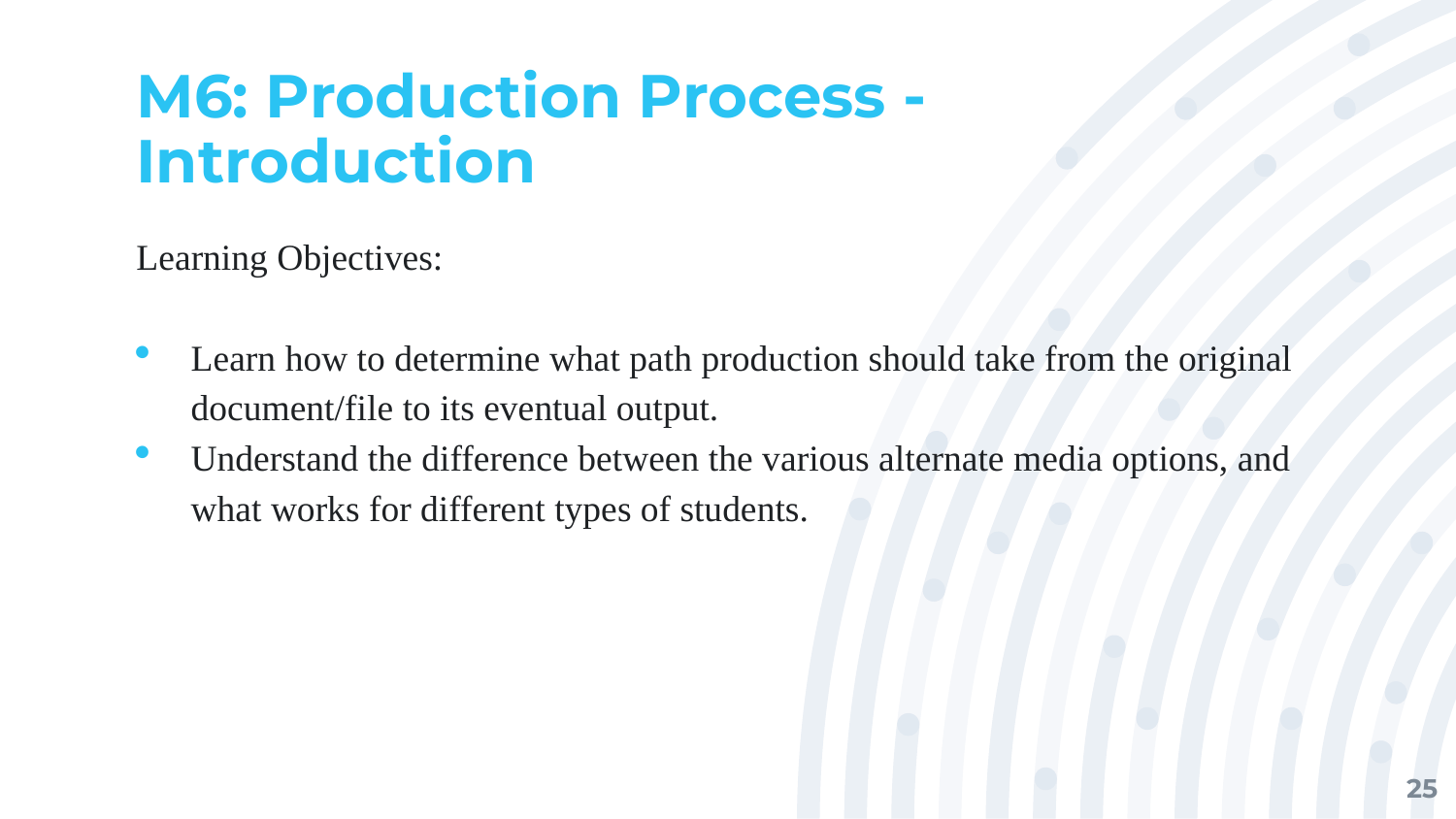

# M6: Production Process - Introduction
Learning Objectives:

Learn how to determine what path production should take from the original document/file to its eventual output.
Understand the difference between the various alternate media options, and what works for different types of students.
25